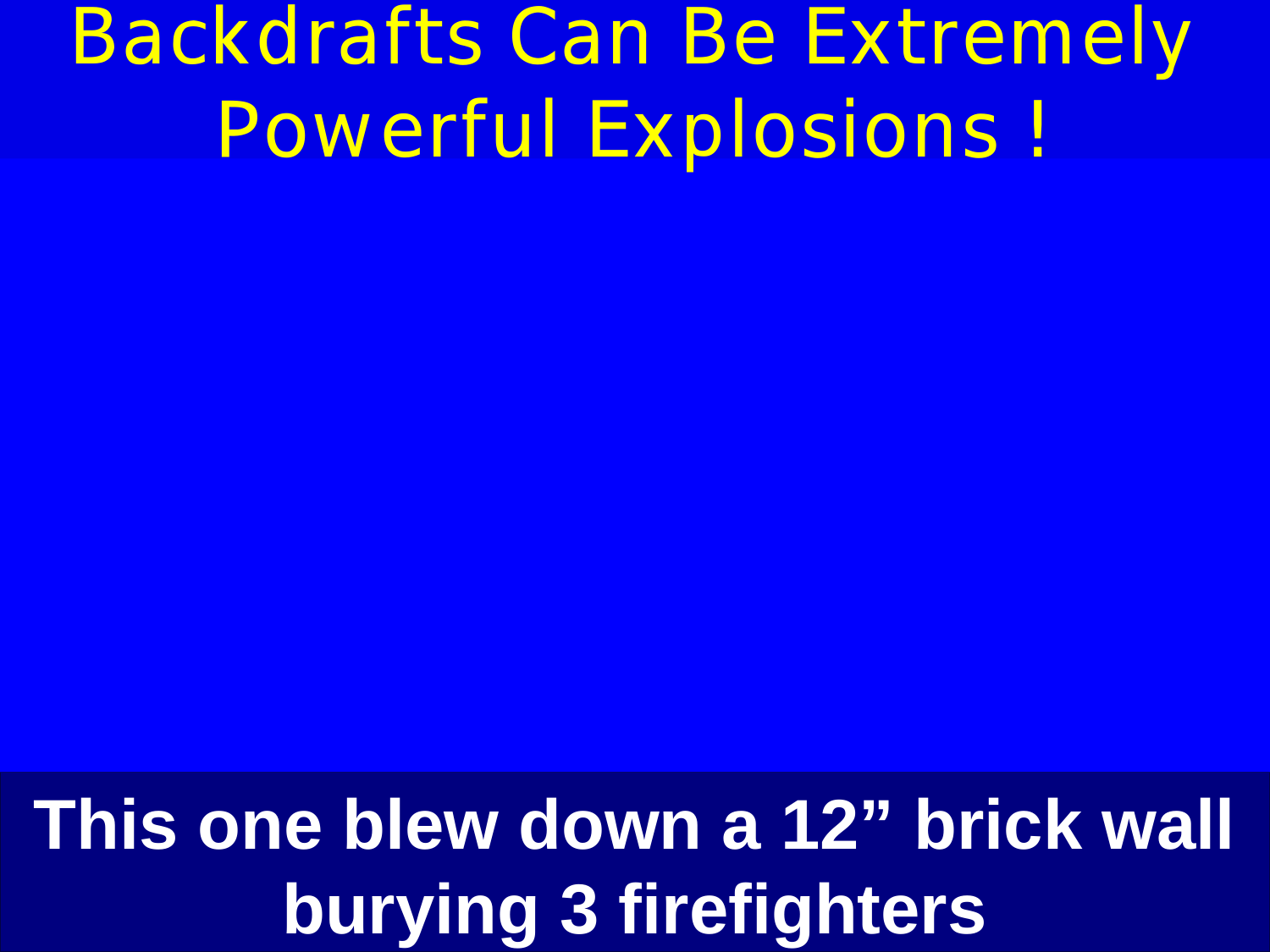

Backdrafts Can Be Extremely Powerful Explosions !
This one blew down a 12” brick wall burying 3 firefighters